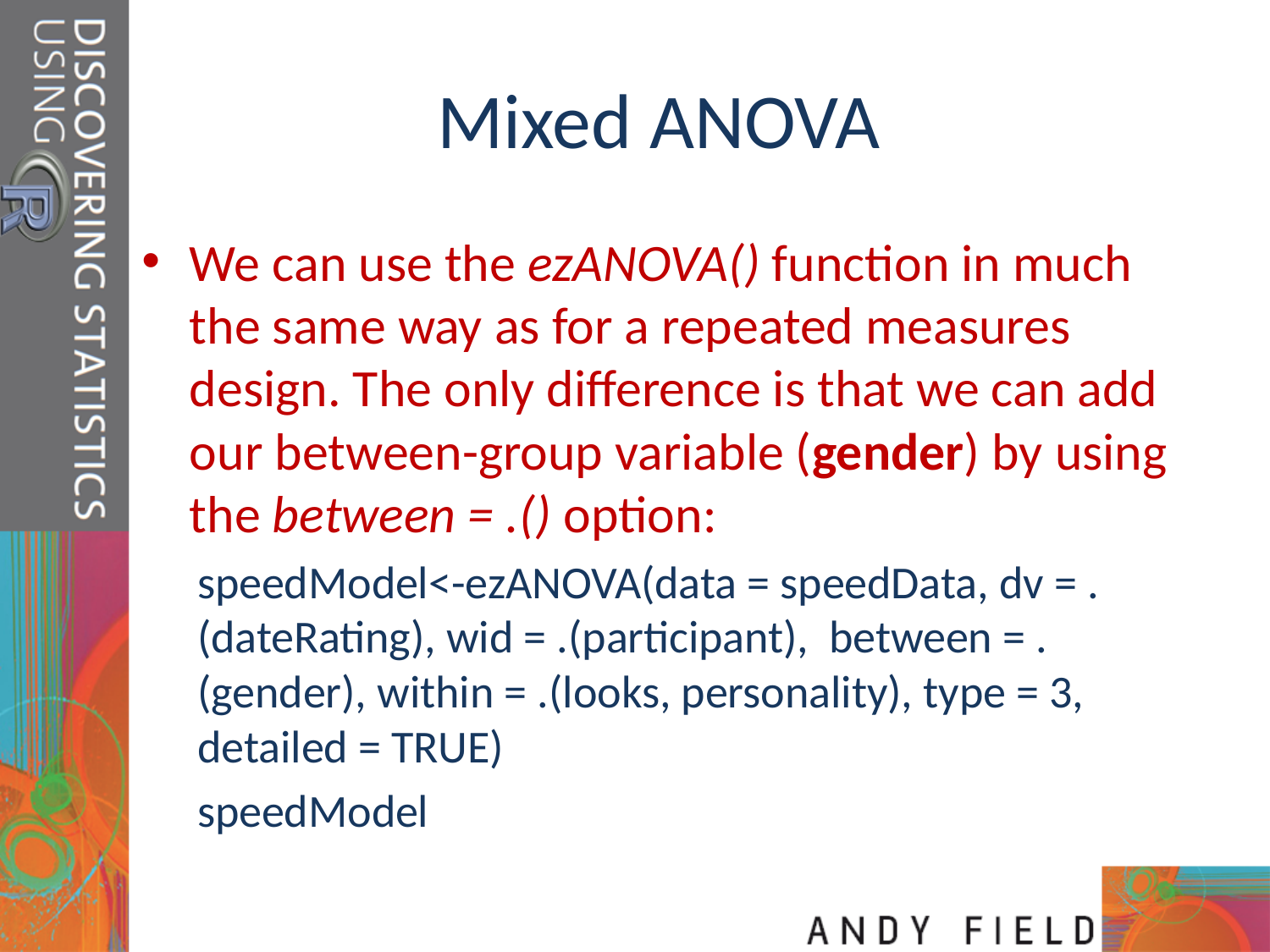

# Mixed ANOVA
We can use the ezANOVA() function in much the same way as for a repeated measures design. The only difference is that we can add our between-group variable (gender) by using the between = .() option:
speedModel<-ezANOVA(data = speedData, dv = .(dateRating), wid = .(participant),  between = .(gender), within = .(looks, personality), type = 3, detailed = TRUE)
speedModel